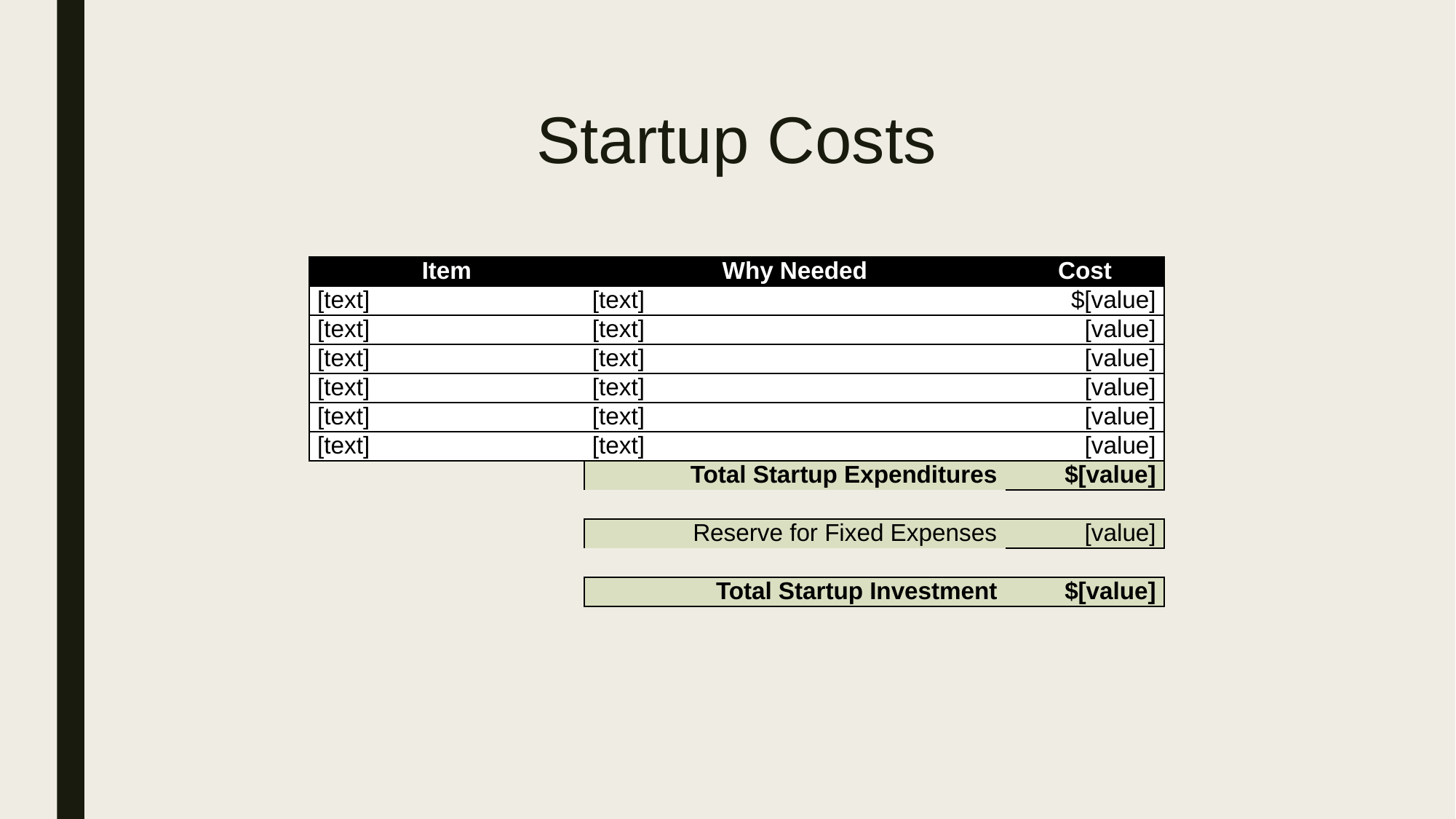

# Startup Costs
| Item | Why Needed | Cost |
| --- | --- | --- |
| [text] | [text] | $[value] |
| [text] | [text] | [value] |
| [text] | [text] | [value] |
| [text] | [text] | [value] |
| [text] | [text] | [value] |
| [text] | [text] | [value] |
|  | Total Startup Expenditures | $[value] |
|  |  |  |
|  | Reserve for Fixed Expenses | [value] |
|  |  |  |
|  | Total Startup Investment | $[value] |